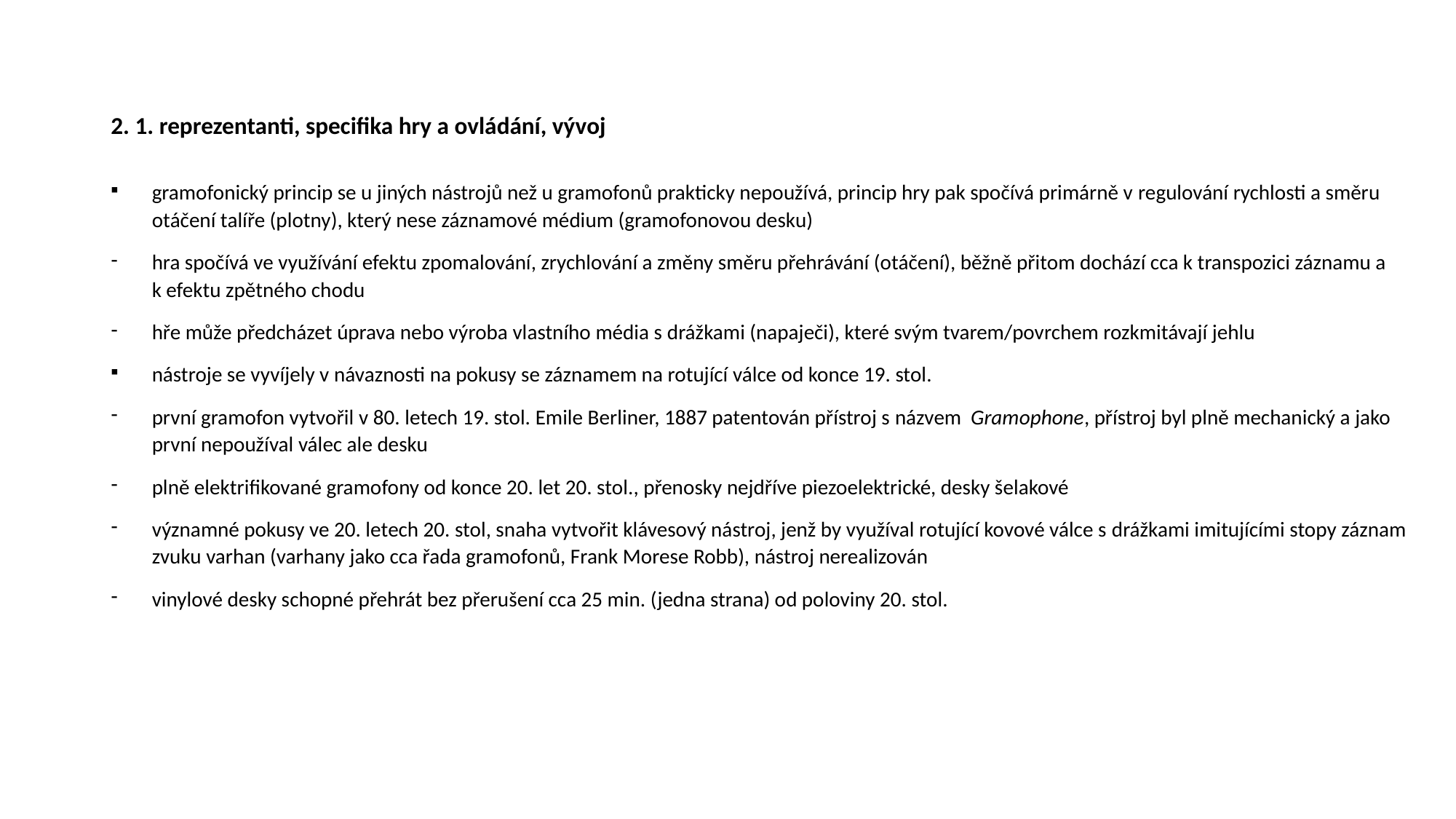

# 2. 1. reprezentanti, specifika hry a ovládání, vývoj
gramofonický princip se u jiných nástrojů než u gramofonů prakticky nepoužívá, princip hry pak spočívá primárně v regulování rychlosti a směru otáčení talíře (plotny), který nese záznamové médium (gramofonovou desku)
hra spočívá ve využívání efektu zpomalování, zrychlování a změny směru přehrávání (otáčení), běžně přitom dochází cca k transpozici záznamu a k efektu zpětného chodu
hře může předcházet úprava nebo výroba vlastního média s drážkami (napaječi), které svým tvarem/povrchem rozkmitávají jehlu
nástroje se vyvíjely v návaznosti na pokusy se záznamem na rotující válce od konce 19. stol.
první gramofon vytvořil v 80. letech 19. stol. Emile Berliner, 1887 patentován přístroj s názvem  Gramophone, přístroj byl plně mechanický a jako první nepoužíval válec ale desku
plně elektrifikované gramofony od konce 20. let 20. stol., přenosky nejdříve piezoelektrické, desky šelakové
významné pokusy ve 20. letech 20. stol, snaha vytvořit klávesový nástroj, jenž by využíval rotující kovové válce s drážkami imitujícími stopy záznam zvuku varhan (varhany jako cca řada gramofonů, Frank Morese Robb), nástroj nerealizován
vinylové desky schopné přehrát bez přerušení cca 25 min. (jedna strana) od poloviny 20. stol.